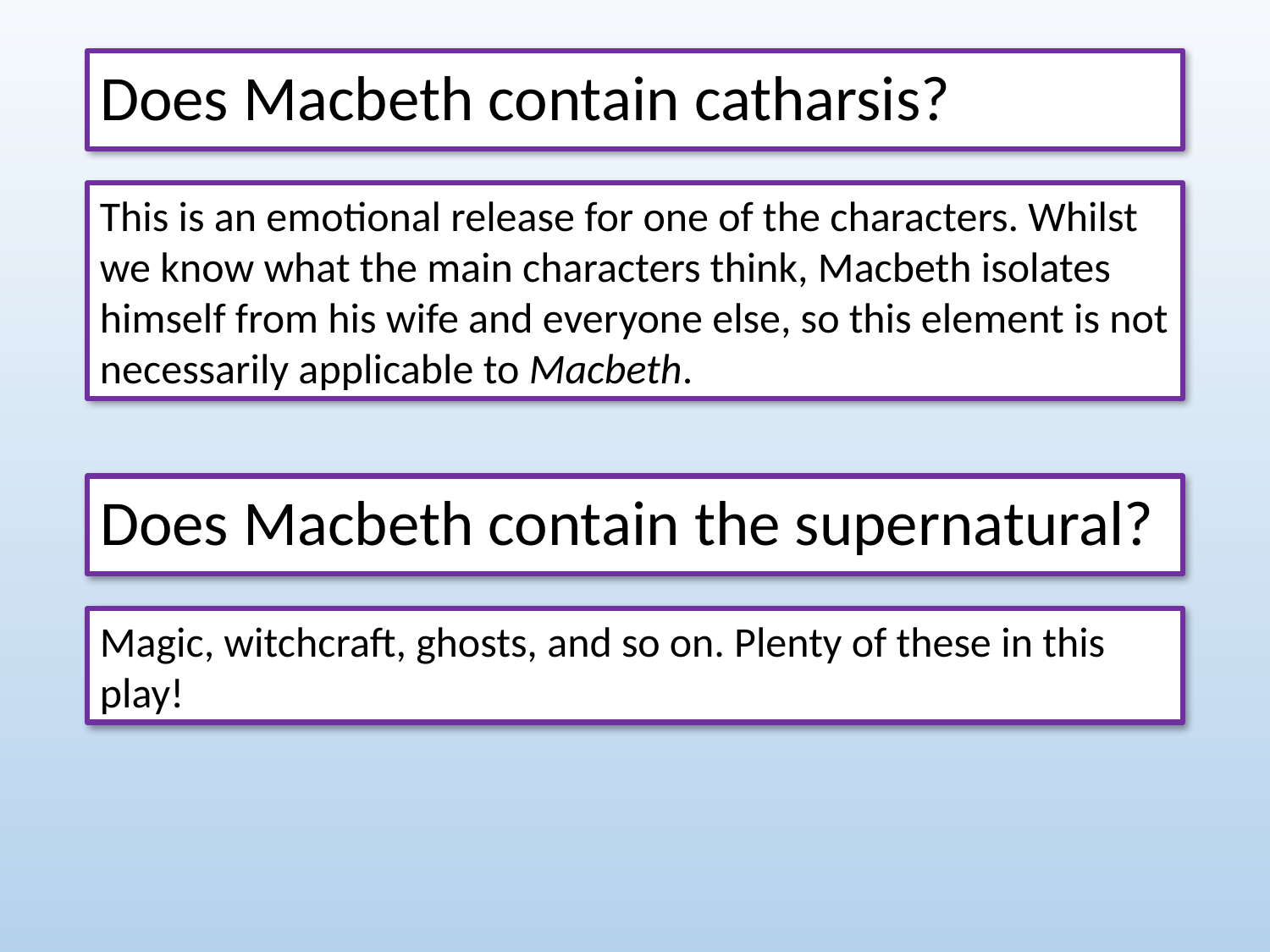

# Does Macbeth contain catharsis?
This is an emotional release for one of the characters. Whilst we know what the main characters think, Macbeth isolates himself from his wife and everyone else, so this element is not necessarily applicable to Macbeth.
Does Macbeth contain the supernatural?
Magic, witchcraft, ghosts, and so on. Plenty of these in this play!